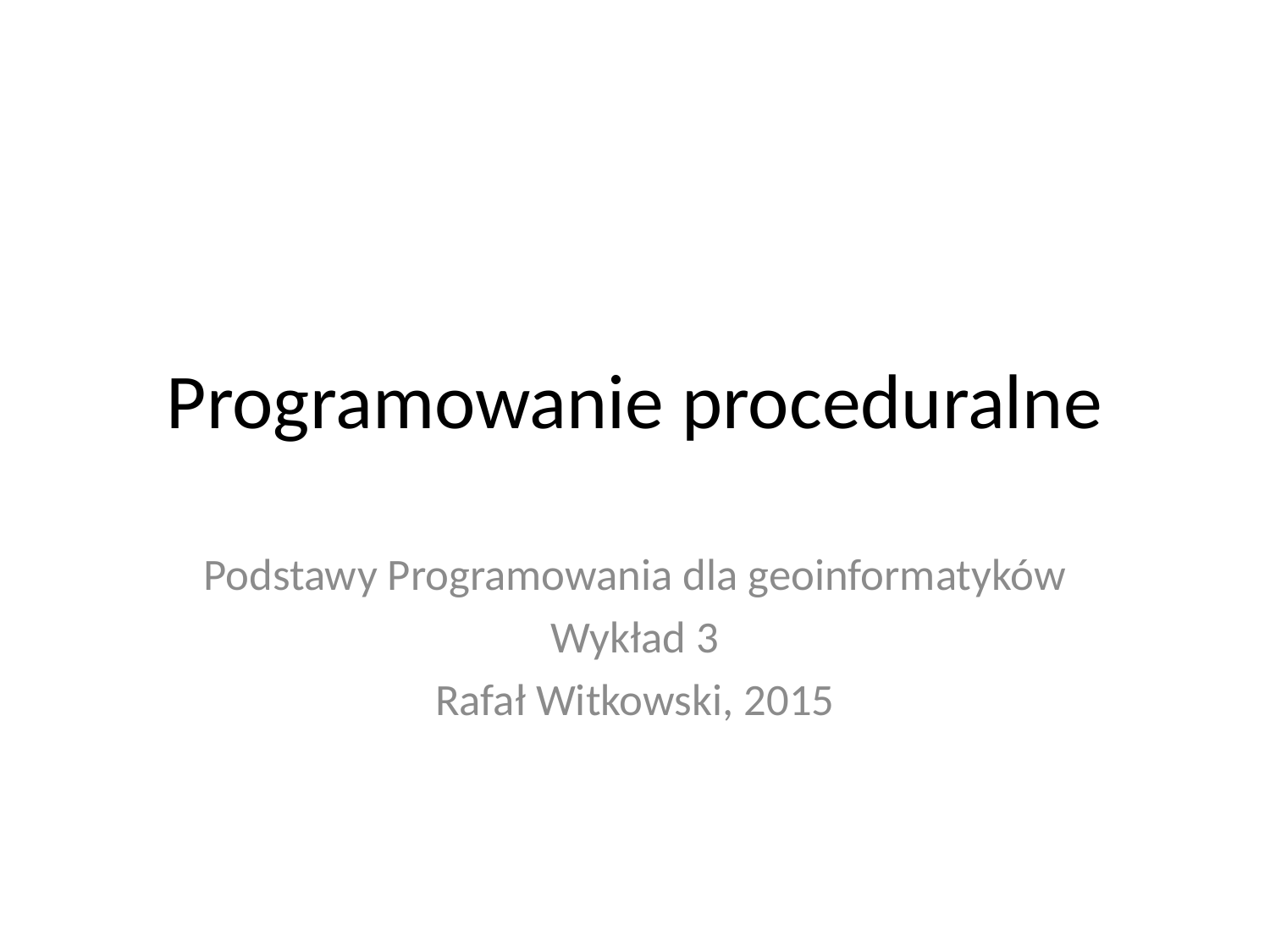

# Programowanie proceduralne
Podstawy Programowania dla geoinformatyków
Wykład 3
Rafał Witkowski, 2015